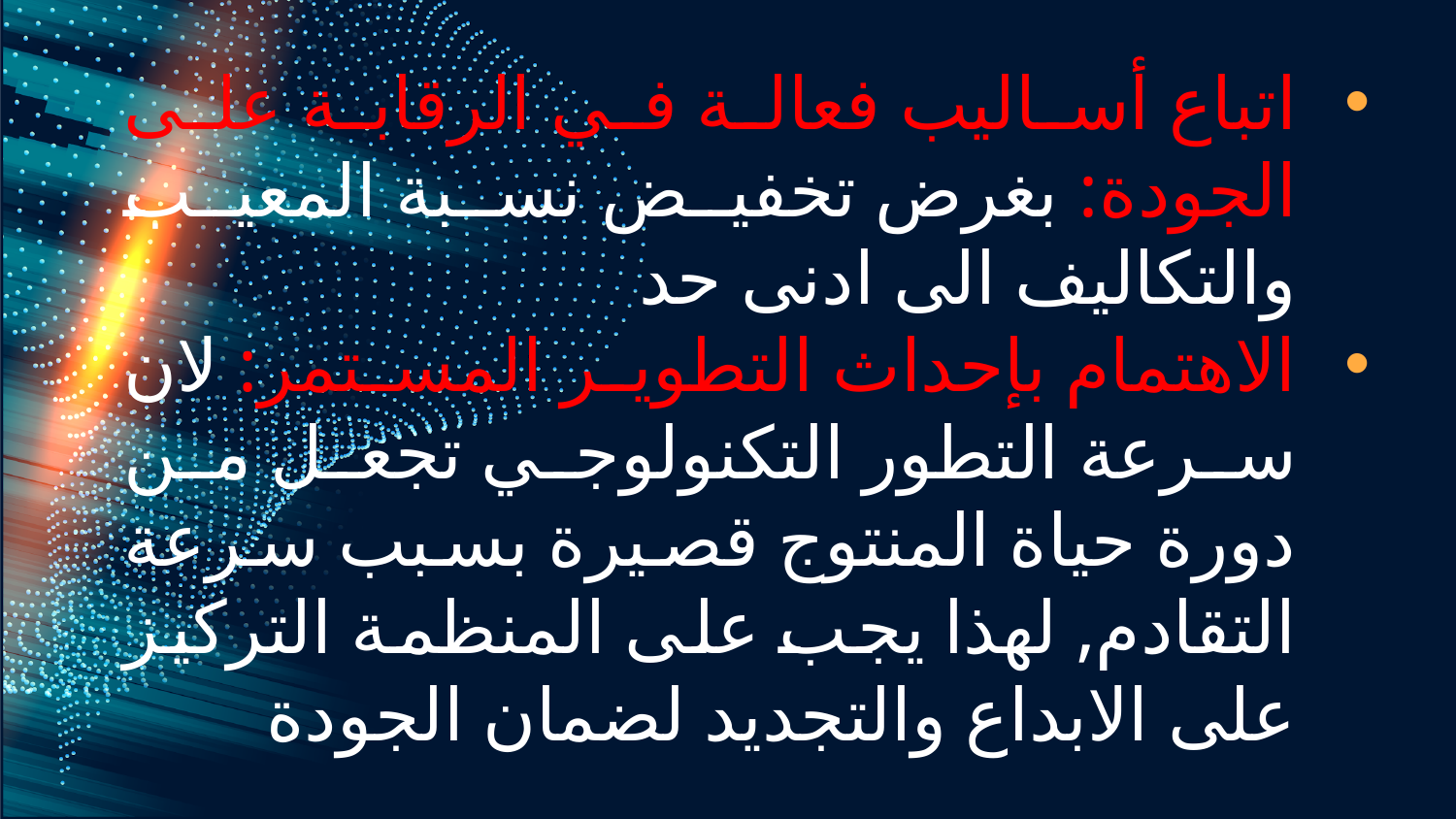

اتباع أساليب فعالة في الرقابة على الجودة: بغرض تخفيض نسبة المعيب والتكاليف الى ادنى حد
الاهتمام بإحداث التطوير المستمر: لان سرعة التطور التكنولوجي تجعل من دورة حياة المنتوج قصيرة بسبب سرعة التقادم, لهذا يجب على المنظمة التركيز على الابداع والتجديد لضمان الجودة